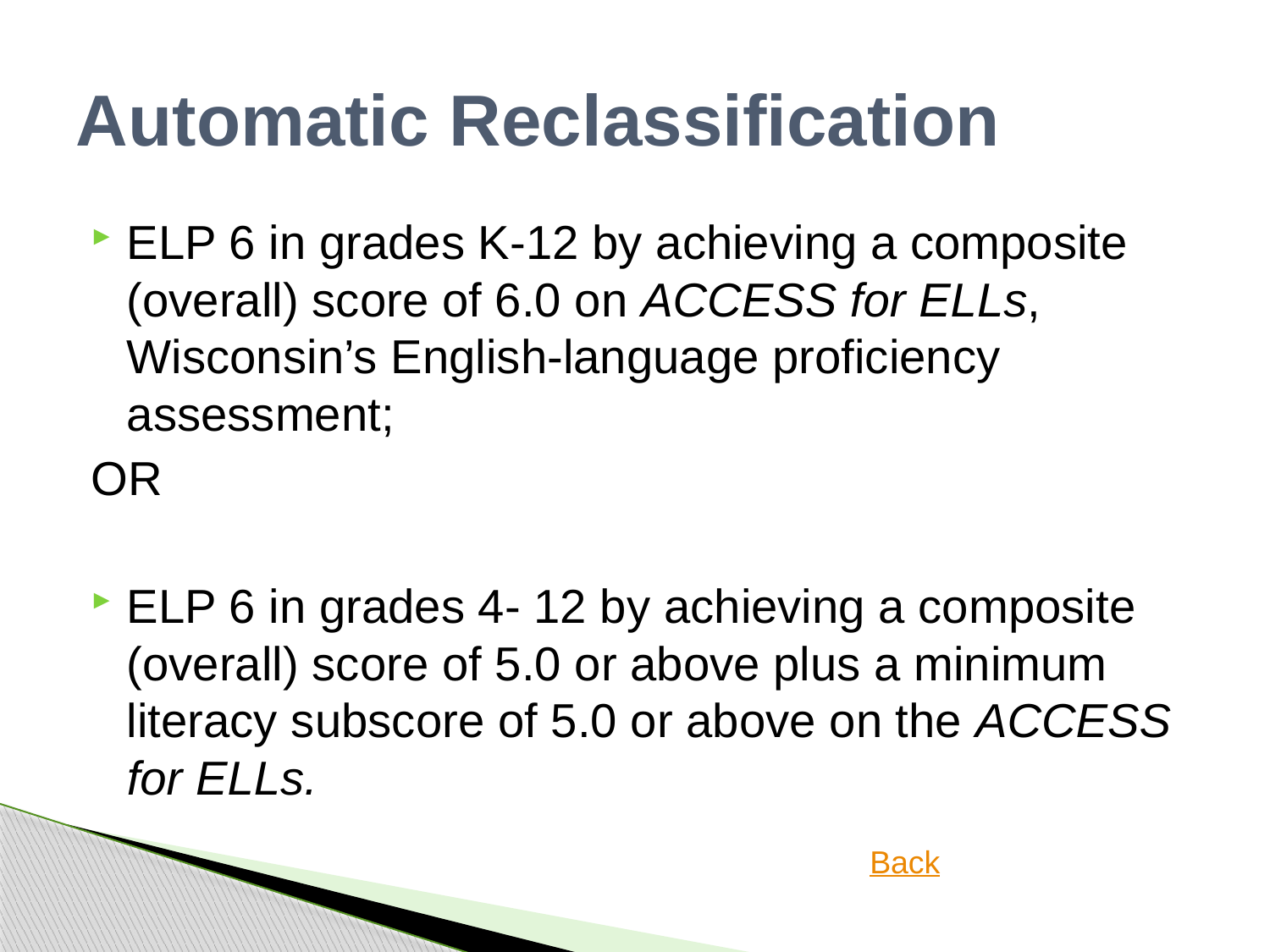

# Automatic Reclassification
ELP 6 in grades K-12 by achieving a composite (overall) score of 6.0 on ACCESS for ELLs, Wisconsin’s English-language proficiency assessment;
OR

ELP 6 in grades 4- 12 by achieving a composite (overall) score of 5.0 or above plus a minimum literacy subscore of 5.0 or above on the ACCESS for ELLs.

Back